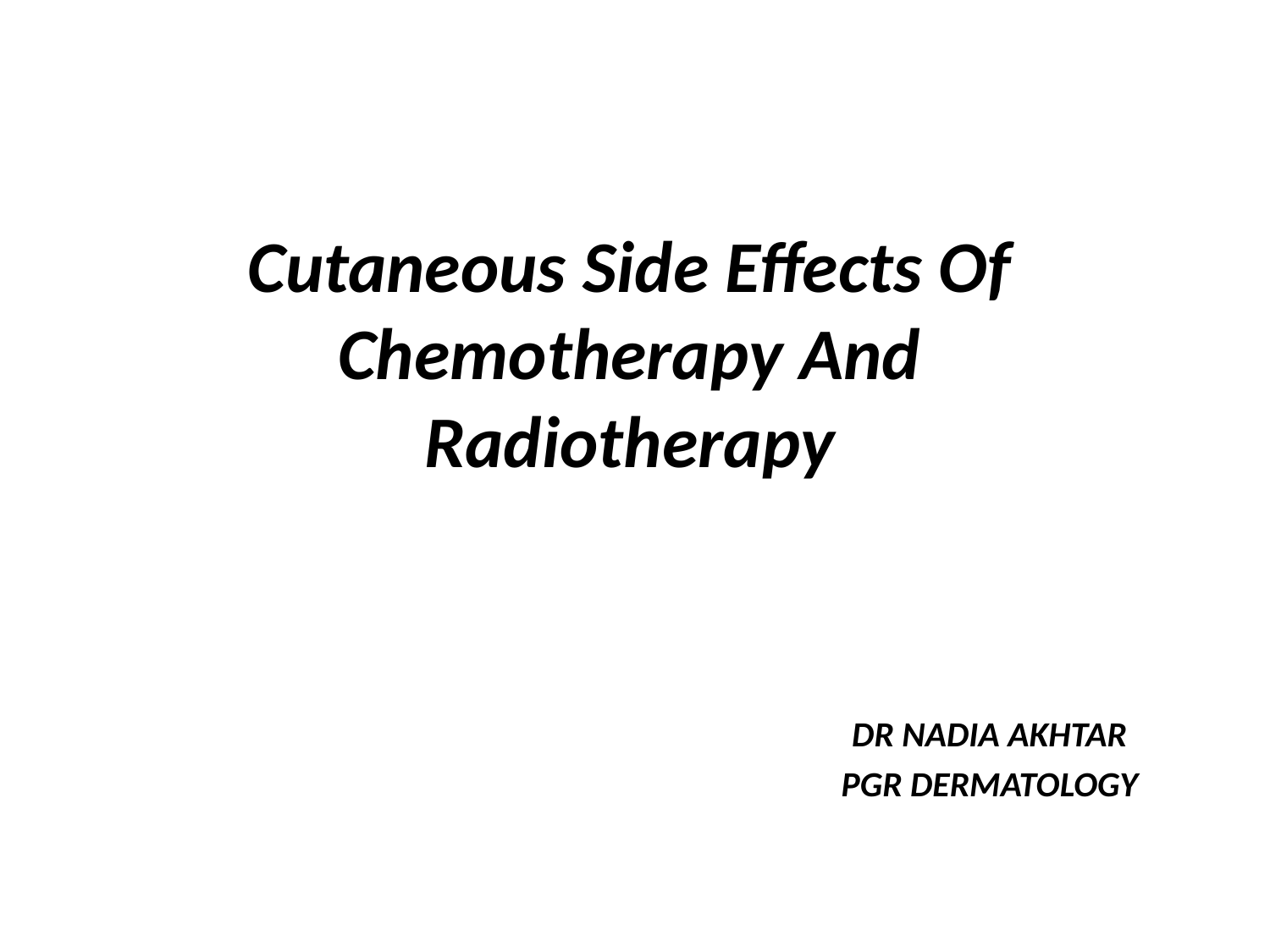

# Cutaneous Side Effects Of Chemotherapy And Radiotherapy

DR NADIA AKHTAR
PGR DERMATOLOGY